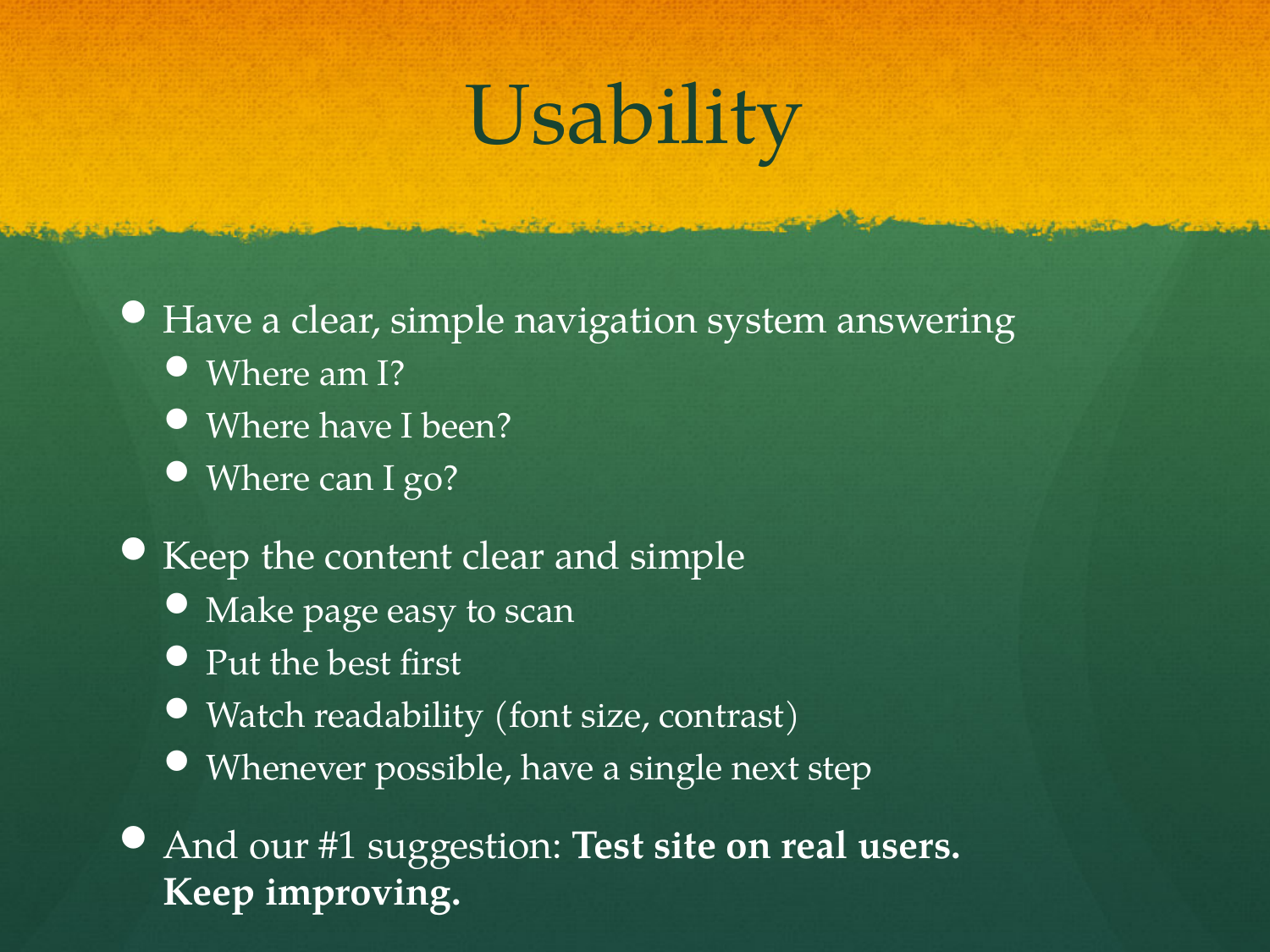

# Usability
Have a clear, simple navigation system answering
Where am I?
Where have I been?
Where can I go?
Keep the content clear and simple
Make page easy to scan
Put the best first
Watch readability (font size, contrast)
Whenever possible, have a single next step
And our #1 suggestion: Test site on real users.
Keep improving.